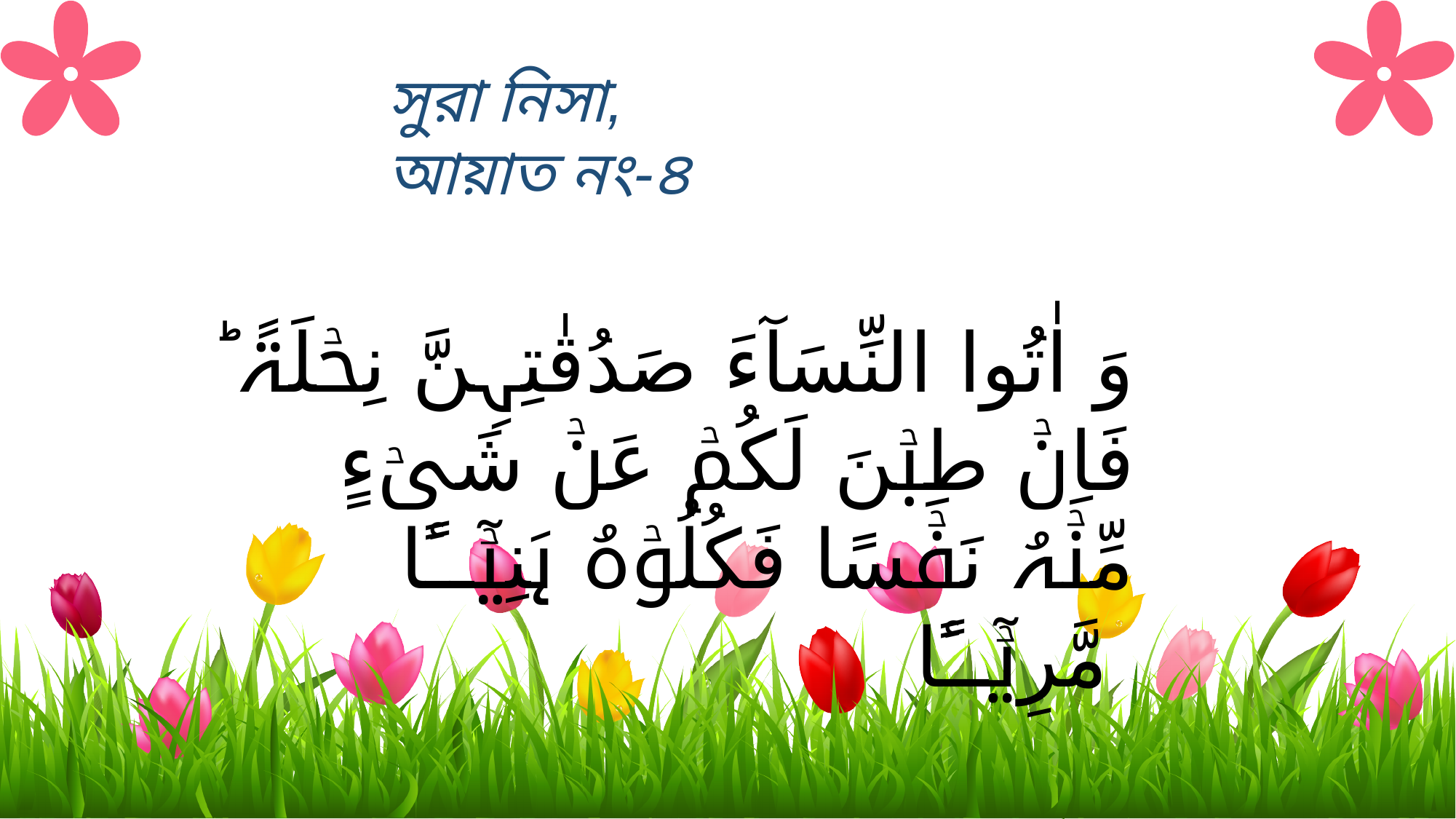

সুরা নিসা, আয়াত নং-৪
وَ اٰتُوا النِّسَآءَ صَدُقٰتِہِنَّ نِحۡلَۃً ؕ فَاِنۡ طِبۡنَ لَکُمۡ عَنۡ شَیۡءٍ مِّنۡہُ نَفۡسًا فَکُلُوۡہُ ہَنِیۡٓــًٔا مَّرِیۡٓــًٔا